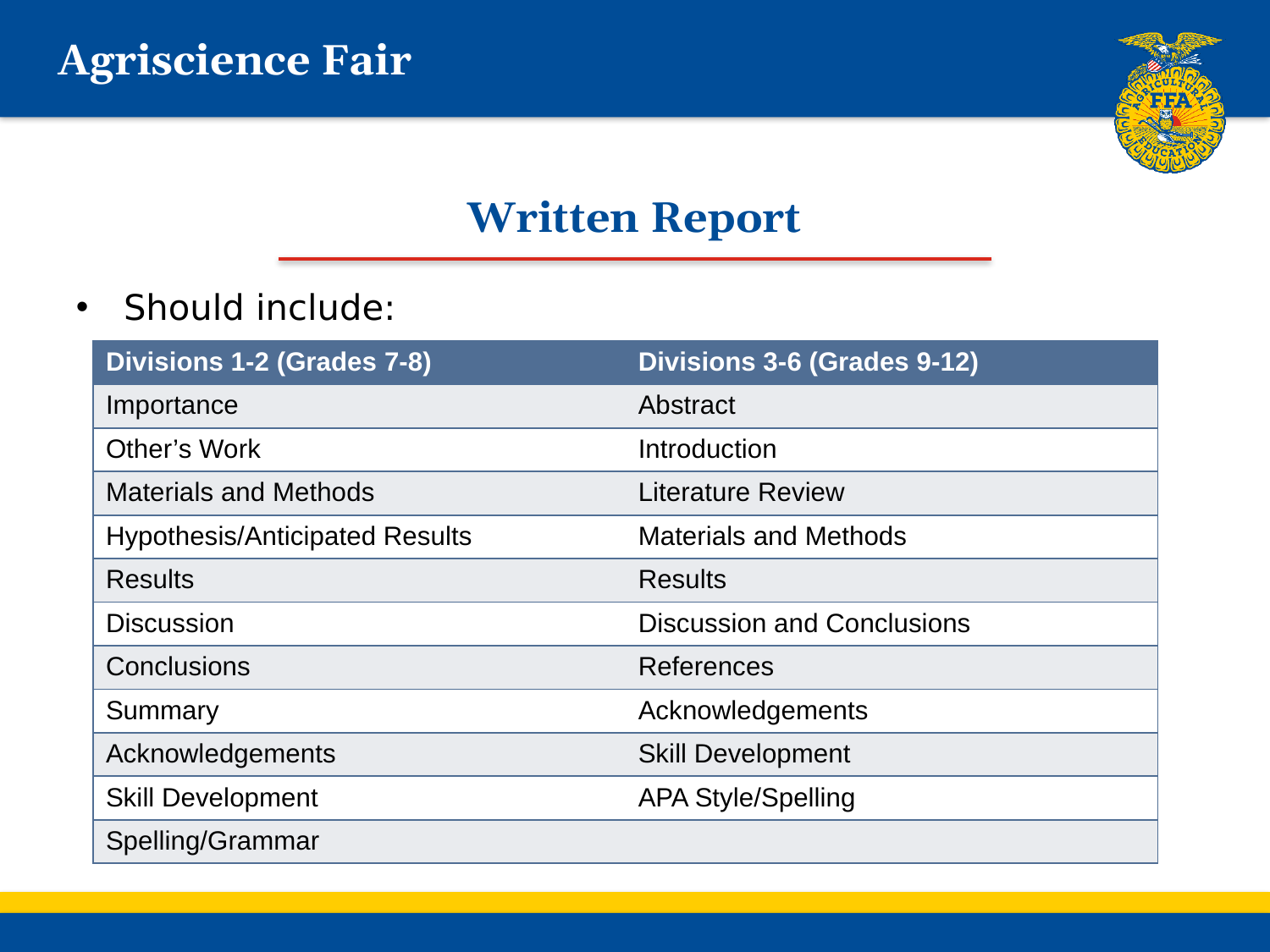

# Agriscience Fair
Written Report
Should include:

| Divisions 1-2 (Grades 7-8) | Divisions 3-6 (Grades 9-12) |
| --- | --- |
| Importance | Abstract |
| Other’s Work | Introduction |
| Materials and Methods | Literature Review |
| Hypothesis/Anticipated Results | Materials and Methods |
| Results | Results |
| Discussion | Discussion and Conclusions |
| Conclusions | References |
| Summary | Acknowledgements |
| Acknowledgements | Skill Development |
| Skill Development | APA Style/Spelling |
| Spelling/Grammar |  |